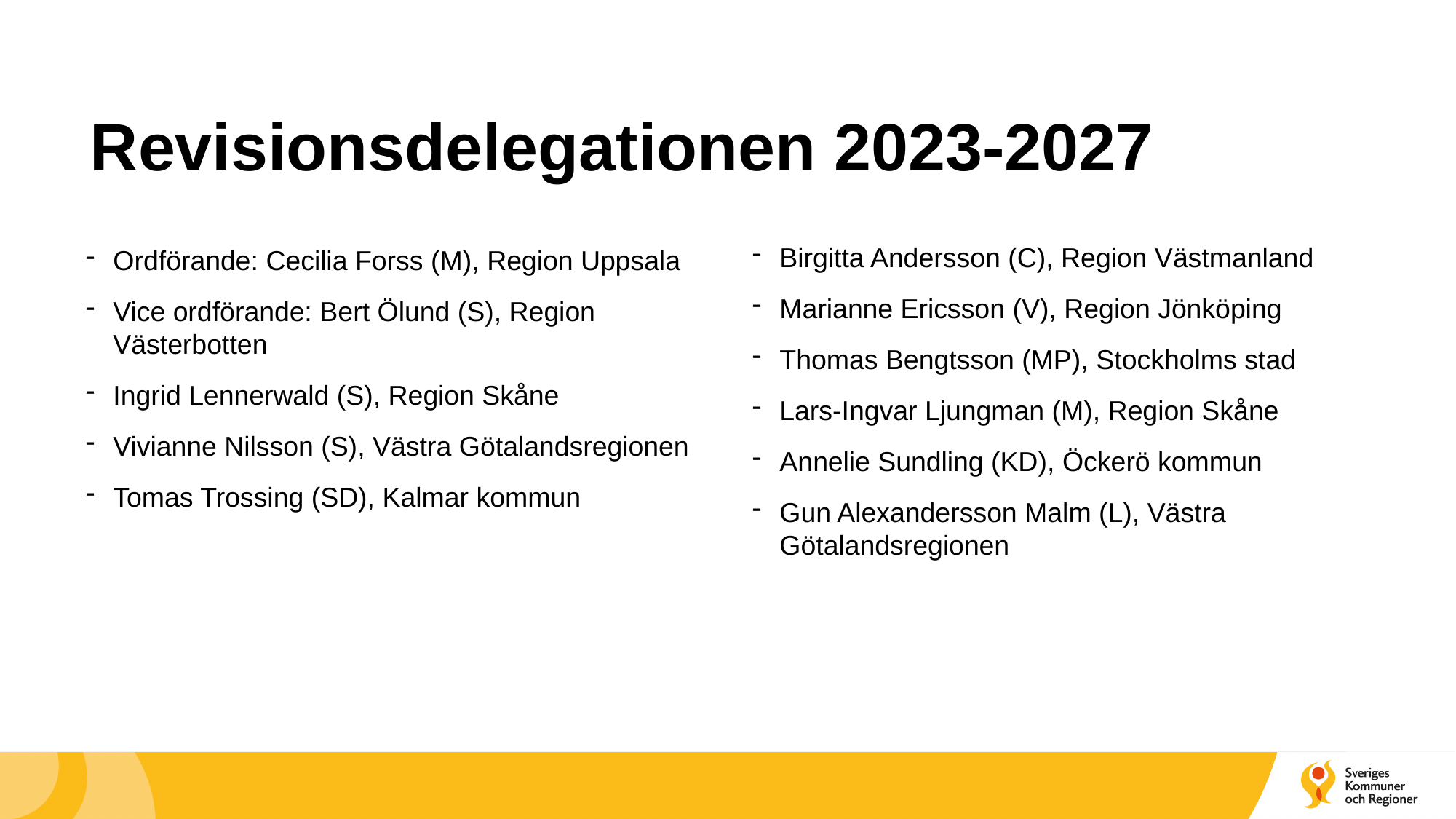

# Revisionsdelegationen 2023-2027
Birgitta Andersson (C), Region Västmanland
Marianne Ericsson (V), Region Jönköping
Thomas Bengtsson (MP), Stockholms stad
Lars-Ingvar Ljungman (M), Region Skåne
Annelie Sundling (KD), Öckerö kommun
Gun Alexandersson Malm (L), Västra Götalandsregionen

Ordförande: Cecilia Forss (M), Region Uppsala
Vice ordförande: Bert Ölund (S), Region Västerbotten
Ingrid Lennerwald (S), Region Skåne
Vivianne Nilsson (S), Västra Götalandsregionen
Tomas Trossing (SD), Kalmar kommun